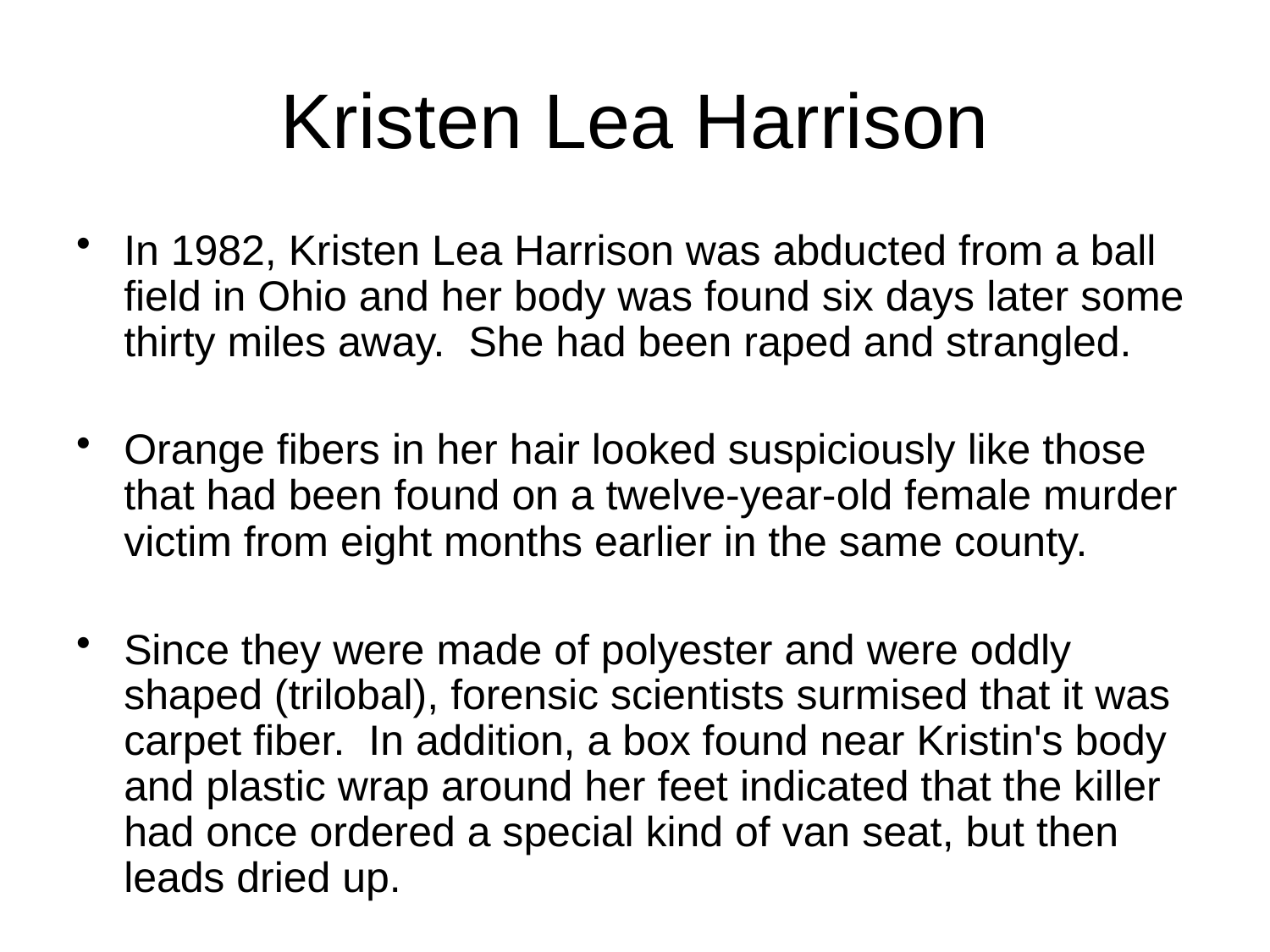

# Kristen Lea Harrison
In 1982, Kristen Lea Harrison was abducted from a ball field in Ohio and her body was found six days later some thirty miles away.  She had been raped and strangled.

Orange fibers in her hair looked suspiciously like those that had been found on a twelve-year-old female murder victim from eight months earlier in the same county.

Since they were made of polyester and were oddly shaped (trilobal), forensic scientists surmised that it was carpet fiber.  In addition, a box found near Kristin's body and plastic wrap around her feet indicated that the killer had once ordered a special kind of van seat, but then leads dried up.